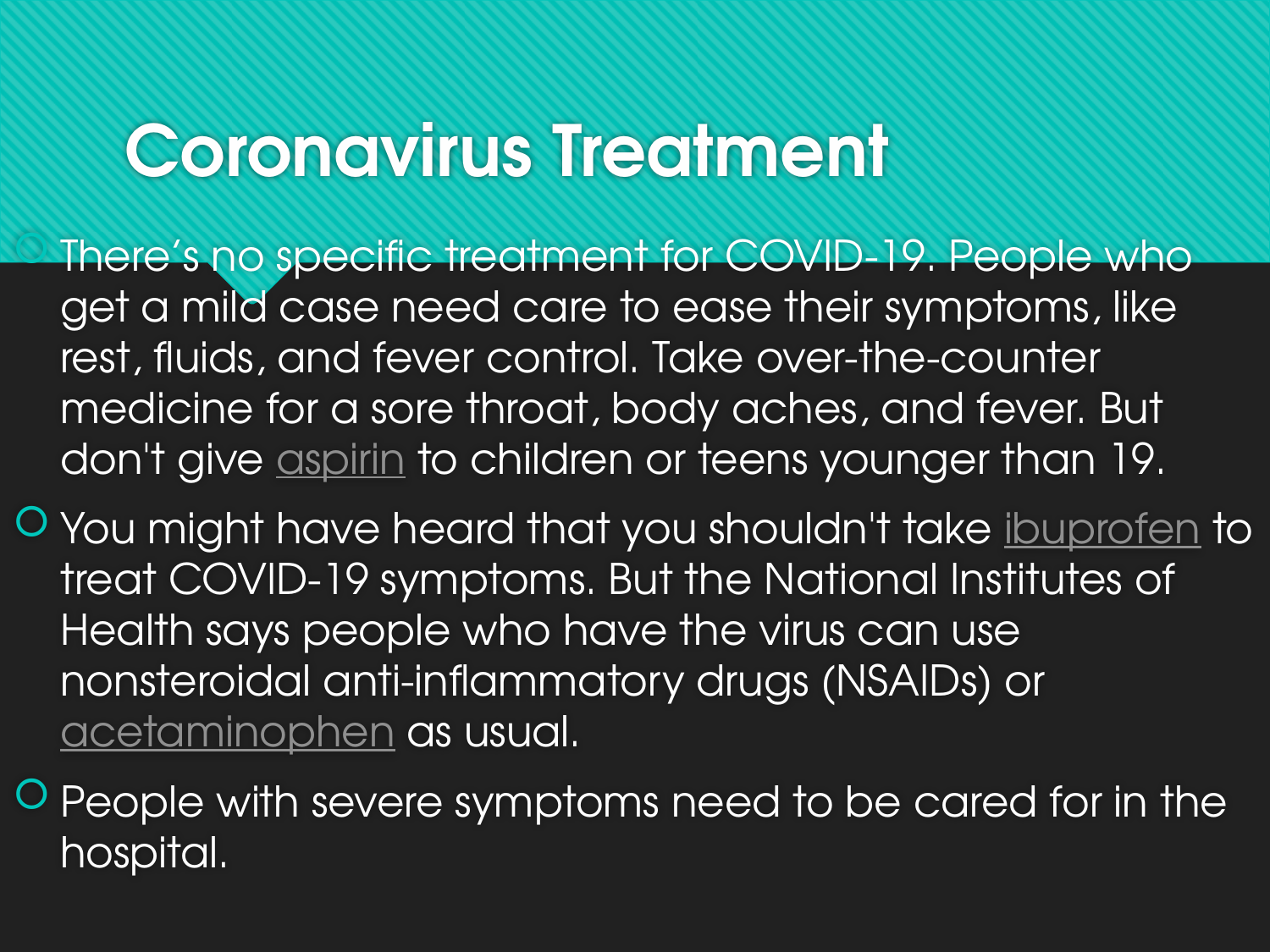

# Coronavirus Treatment
There’s no specific treatment for COVID-19. People who get a mild case need care to ease their symptoms, like rest, fluids, and fever control. Take over-the-counter medicine for a sore throat, body aches, and fever. But don't give aspirin to children or teens younger than 19.
You might have heard that you shouldn't take ibuprofen to treat COVID-19 symptoms. But the National Institutes of Health says people who have the virus can use nonsteroidal anti-inflammatory drugs (NSAIDs) or acetaminophen as usual.
People with severe symptoms need to be cared for in the hospital.